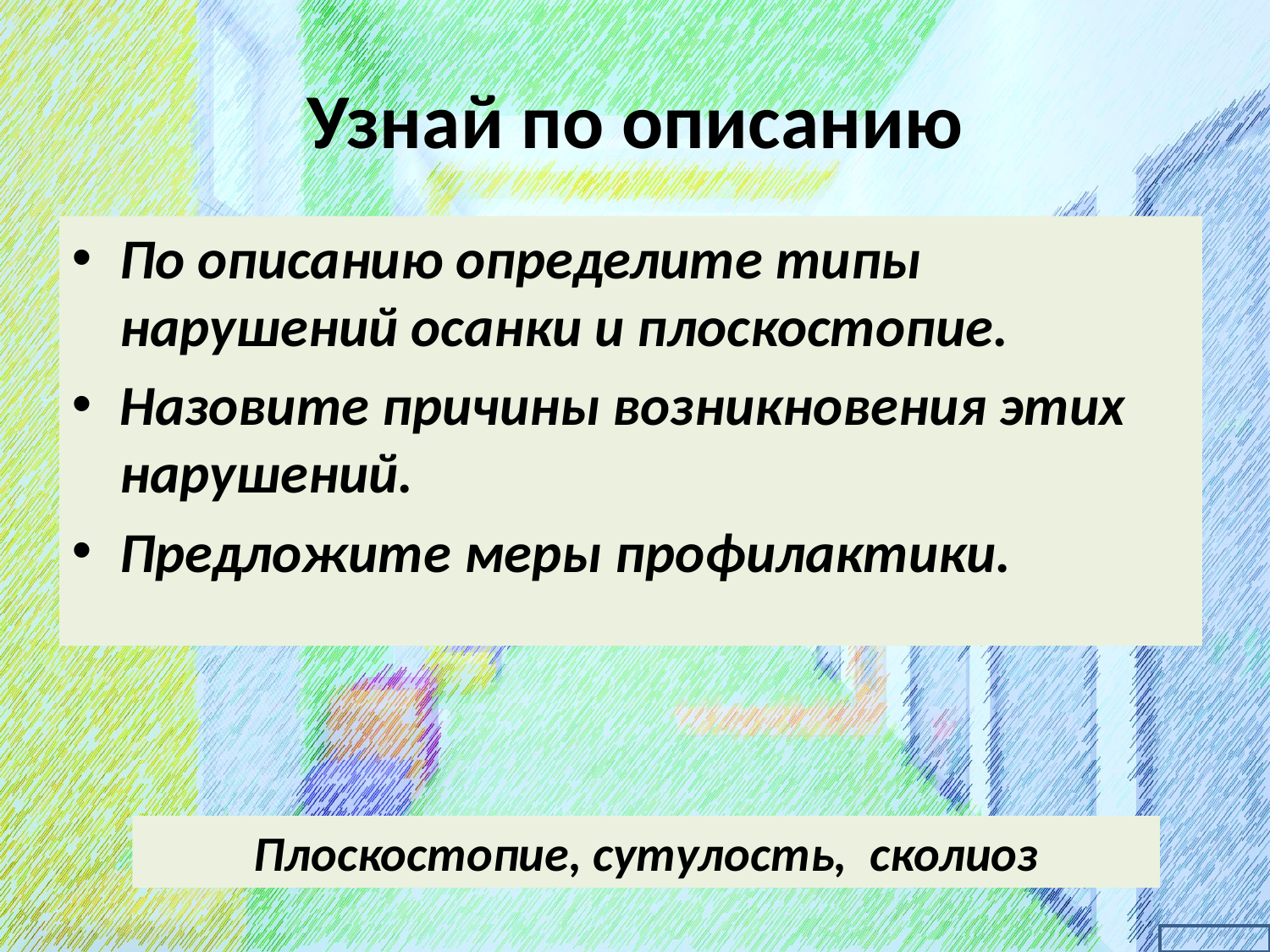

# Узнай по описанию
По описанию определите типы нарушений осанки и плоскостопие.
Назовите причины возникновения этих нарушений.
Предложите меры профилактики.

Плоскостопие, сутулость,  сколиоз